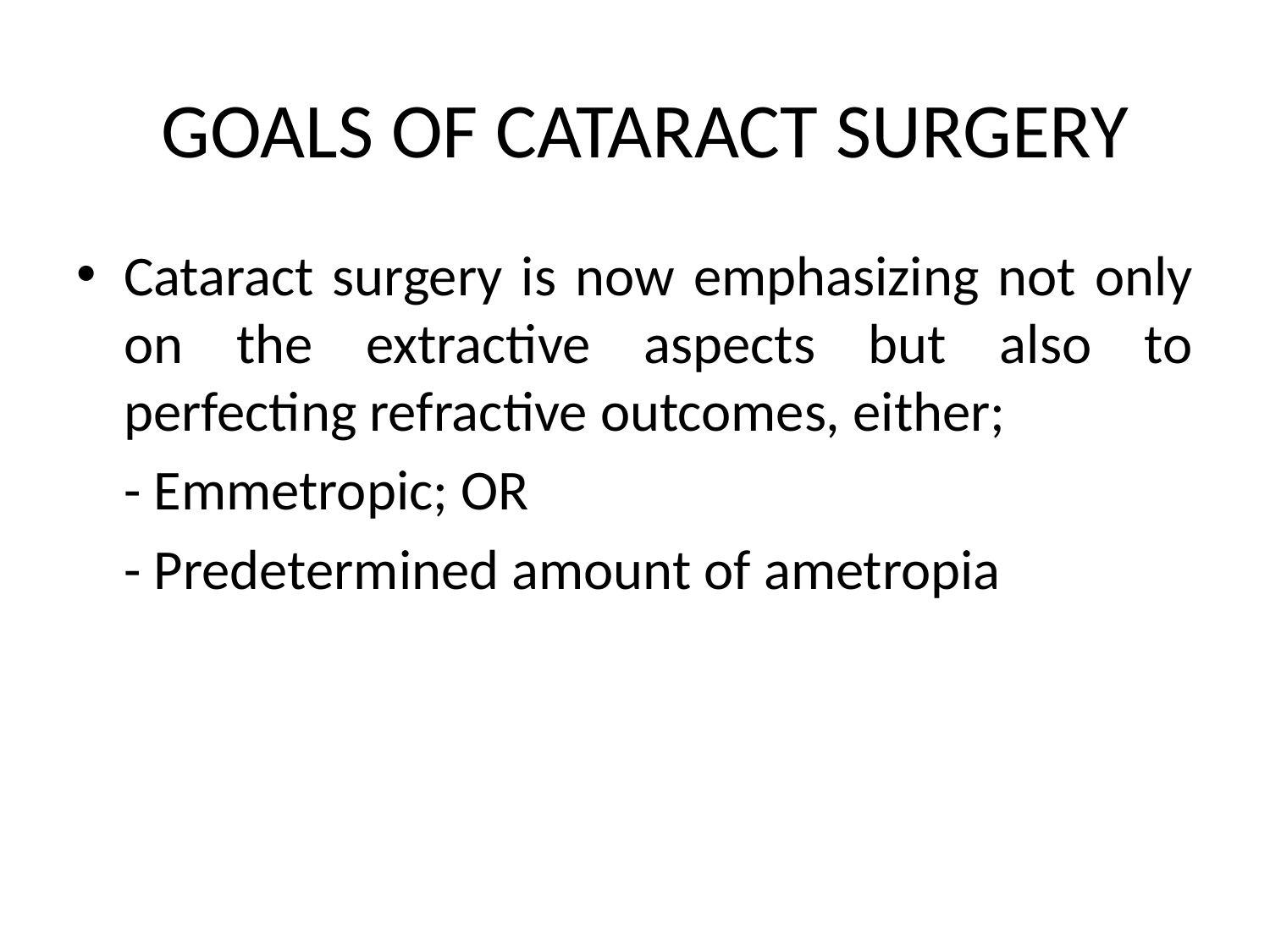

GOALS OF CATARACT SURGERY
Cataract surgery is now emphasizing not only on the extractive aspects but also to perfecting refractive outcomes, either;
	- Emmetropic; OR
	- Predetermined amount of ametropia